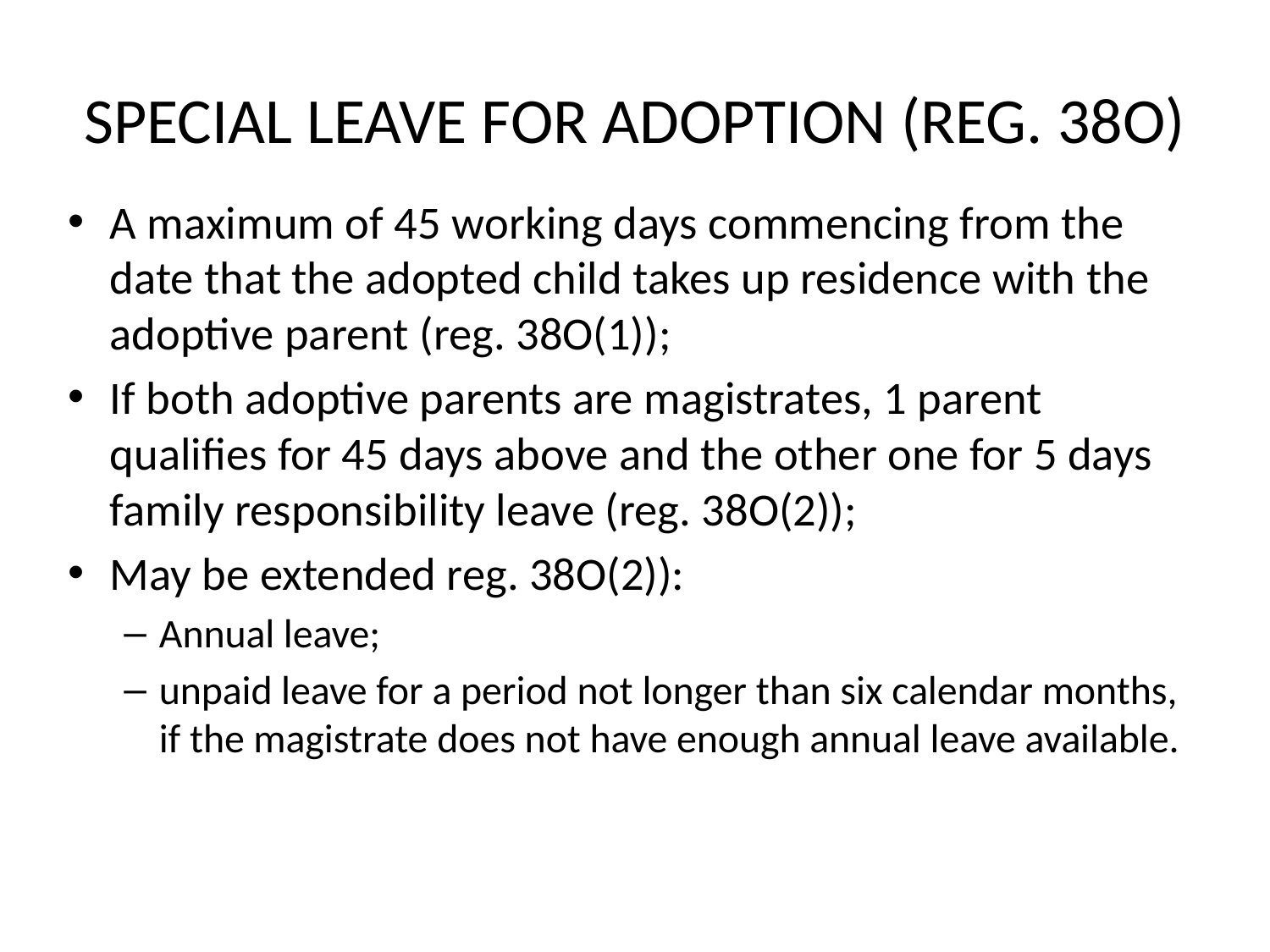

# SPECIAL LEAVE FOR ADOPTION (REG. 38O)
A maximum of 45 working days commencing from the date that the adopted child takes up residence with the adoptive parent (reg. 38O(1));
If both adoptive parents are magistrates, 1 parent qualifies for 45 days above and the other one for 5 days family responsibility leave (reg. 38O(2));
May be extended reg. 38O(2)):
Annual leave;
unpaid leave for a period not longer than six calendar months, if the magistrate does not have enough annual leave available.